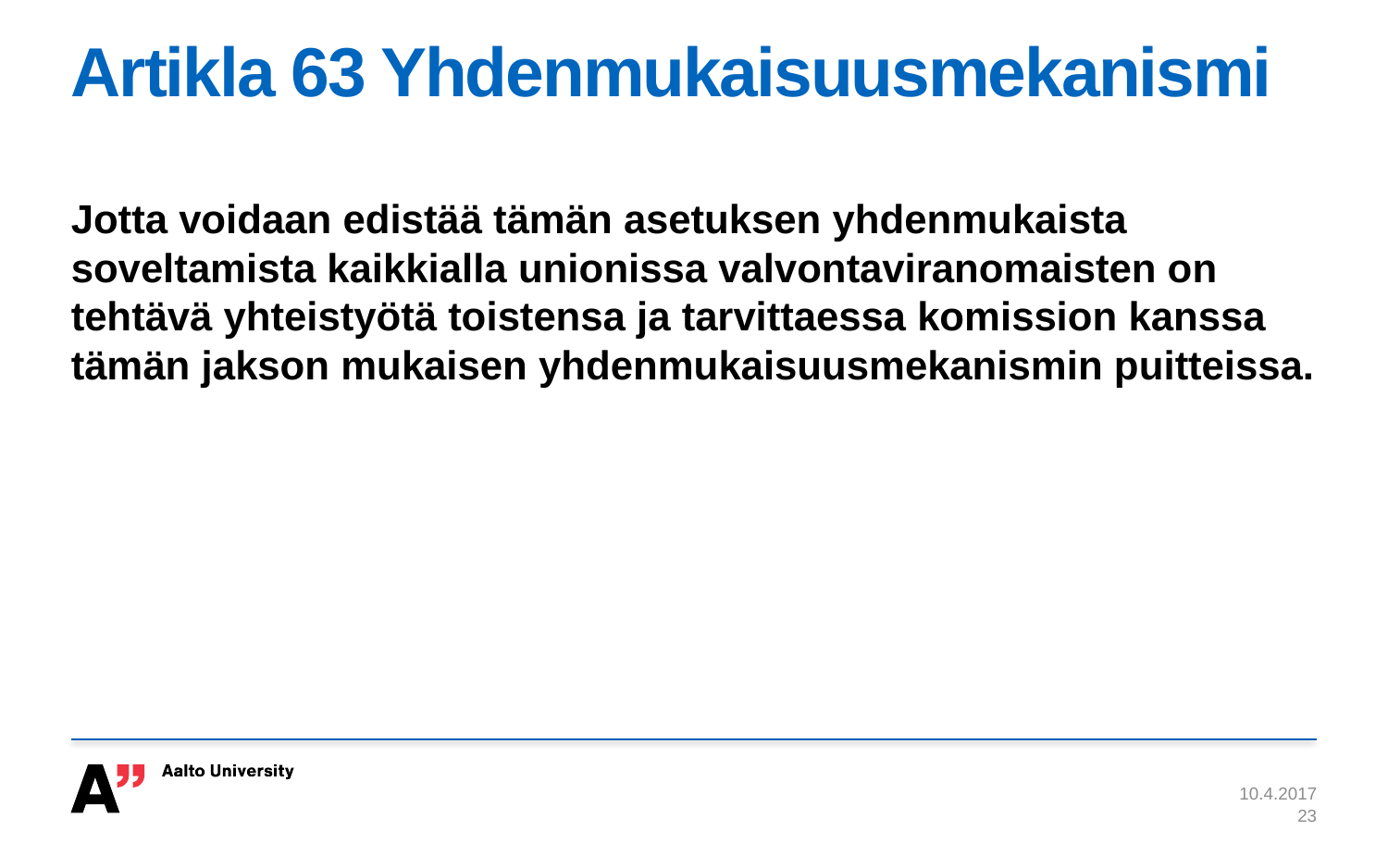

# Artikla 63 Yhdenmukaisuusmekanismi
Jotta voidaan edistää tämän asetuksen yhdenmukaista soveltamista kaikkialla unionissa valvontaviranomaisten on tehtävä yhteistyötä toistensa ja tarvittaessa komission kanssa tämän jakson mukaisen yhdenmukaisuusmekanismin puitteissa.

10.4.2017
23